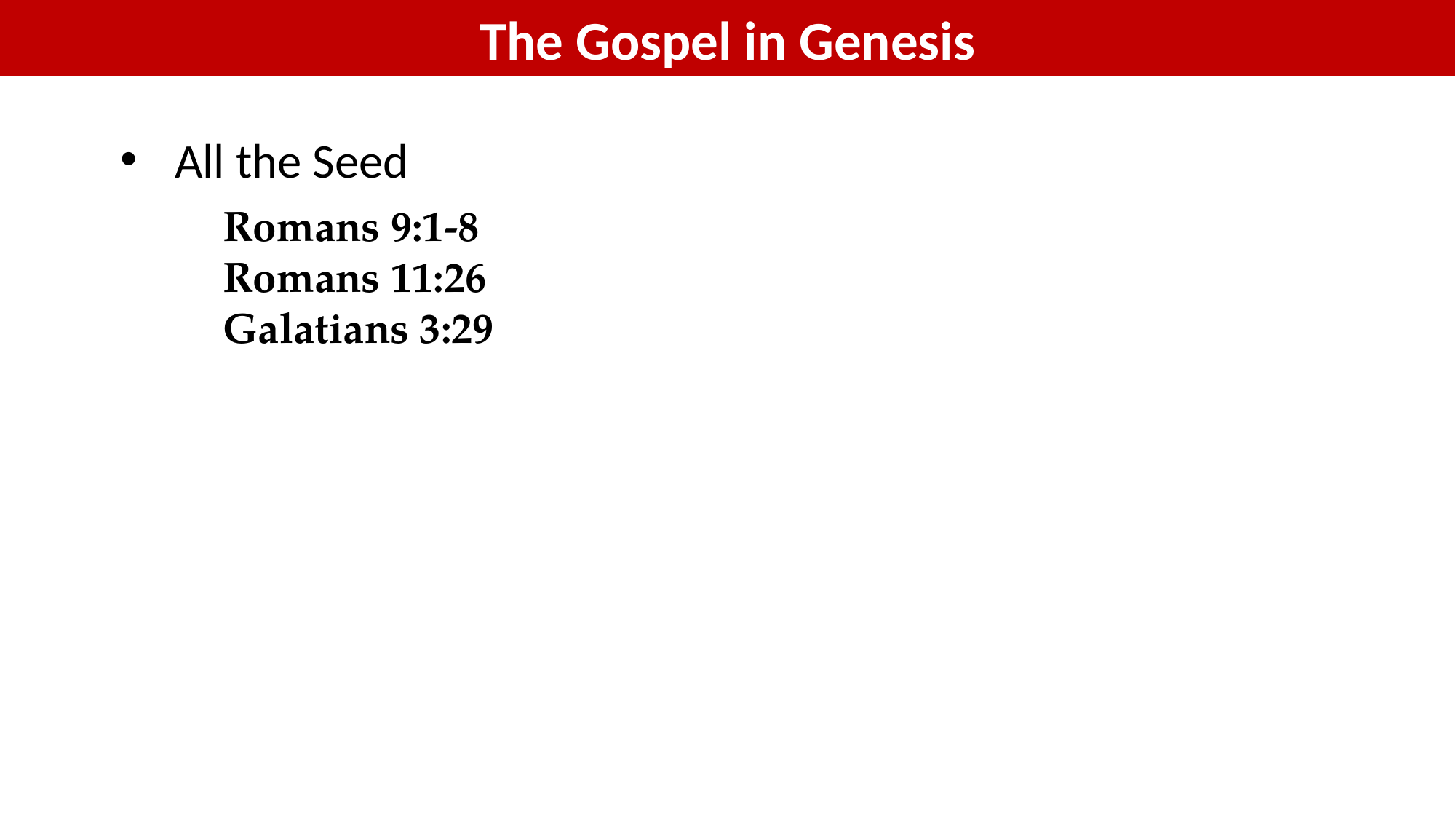

The Gospel in Genesis
All the Seed
Romans 9:1-8
Romans 11:26
Galatians 3:29